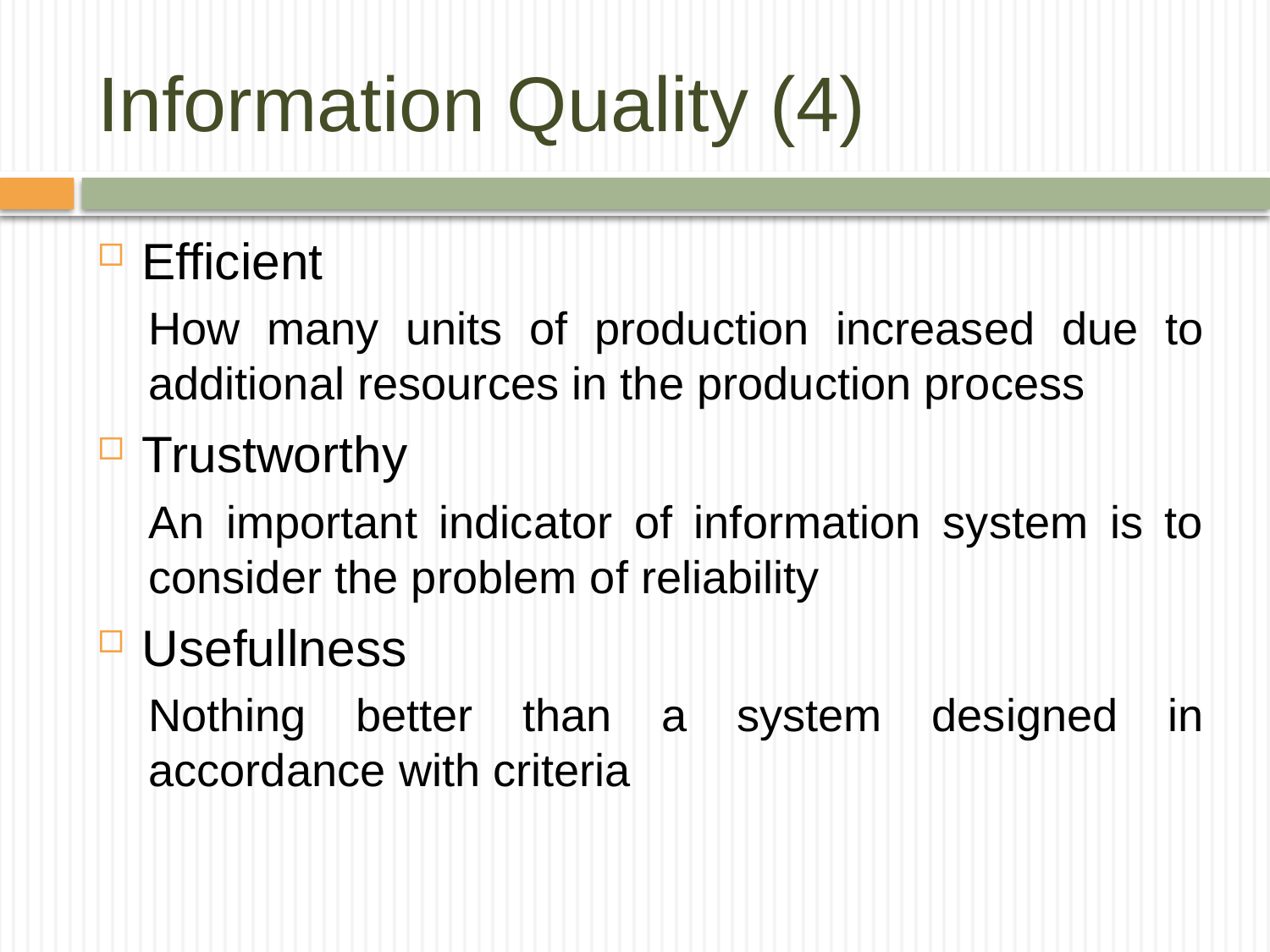

# Information Quality (4)
Efficient
How many units of production increased due to additional resources in the production process
Trustworthy
An important indicator of information system is to consider the problem of reliability
Usefullness
Nothing better than a system designed in accordance with criteria